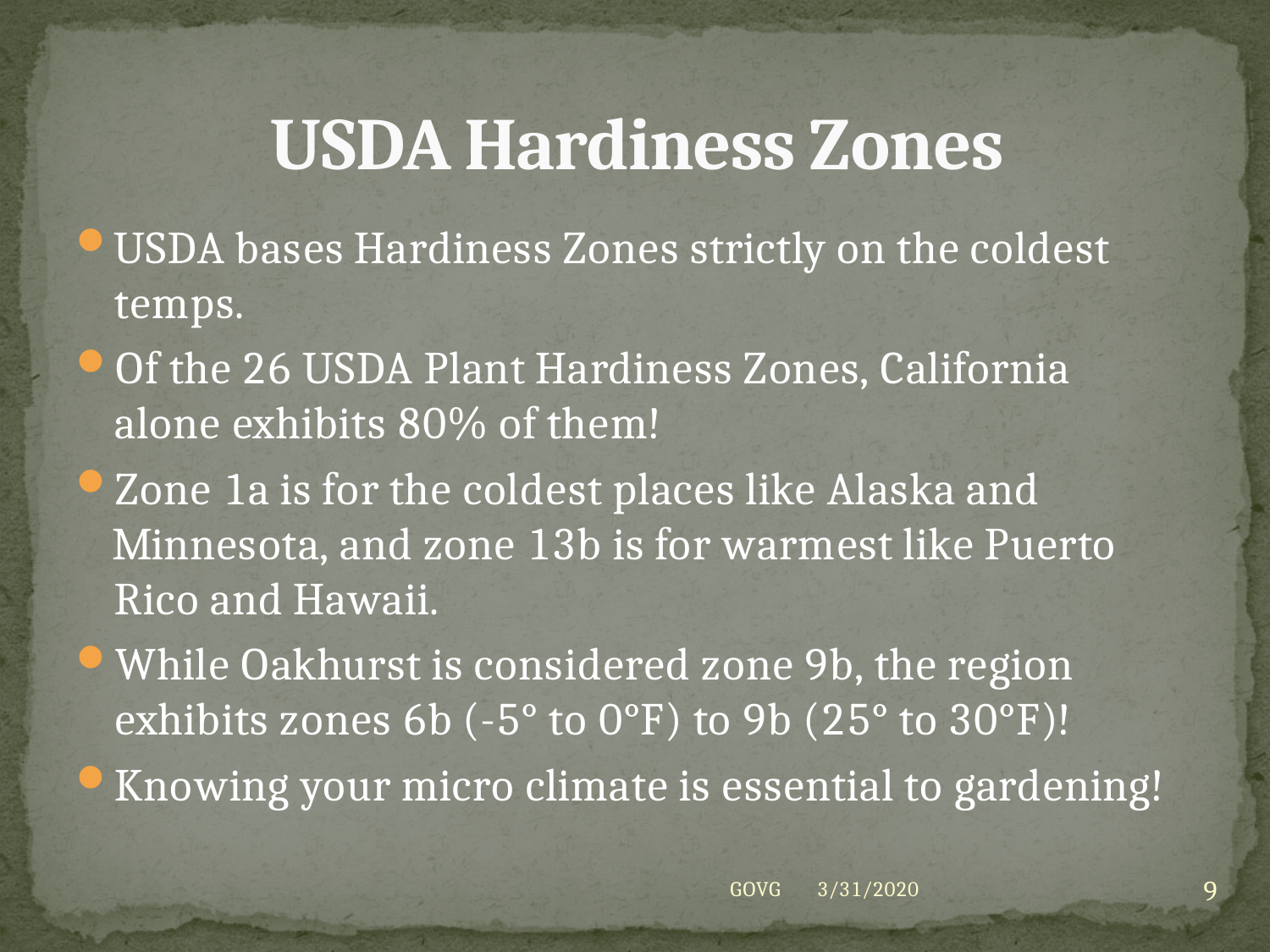

# USDA Hardiness Zones
USDA bases Hardiness Zones strictly on the coldest temps.
Of the 26 USDA Plant Hardiness Zones, California alone exhibits 80% of them!
Zone 1a is for the coldest places like Alaska and Minnesota, and zone 13b is for warmest like Puerto Rico and Hawaii.
While Oakhurst is considered zone 9b, the region exhibits zones 6b (-5° to 0°F) to 9b (25° to 30°F)!
Knowing your micro climate is essential to gardening!

9
GOVG
3/31/2020